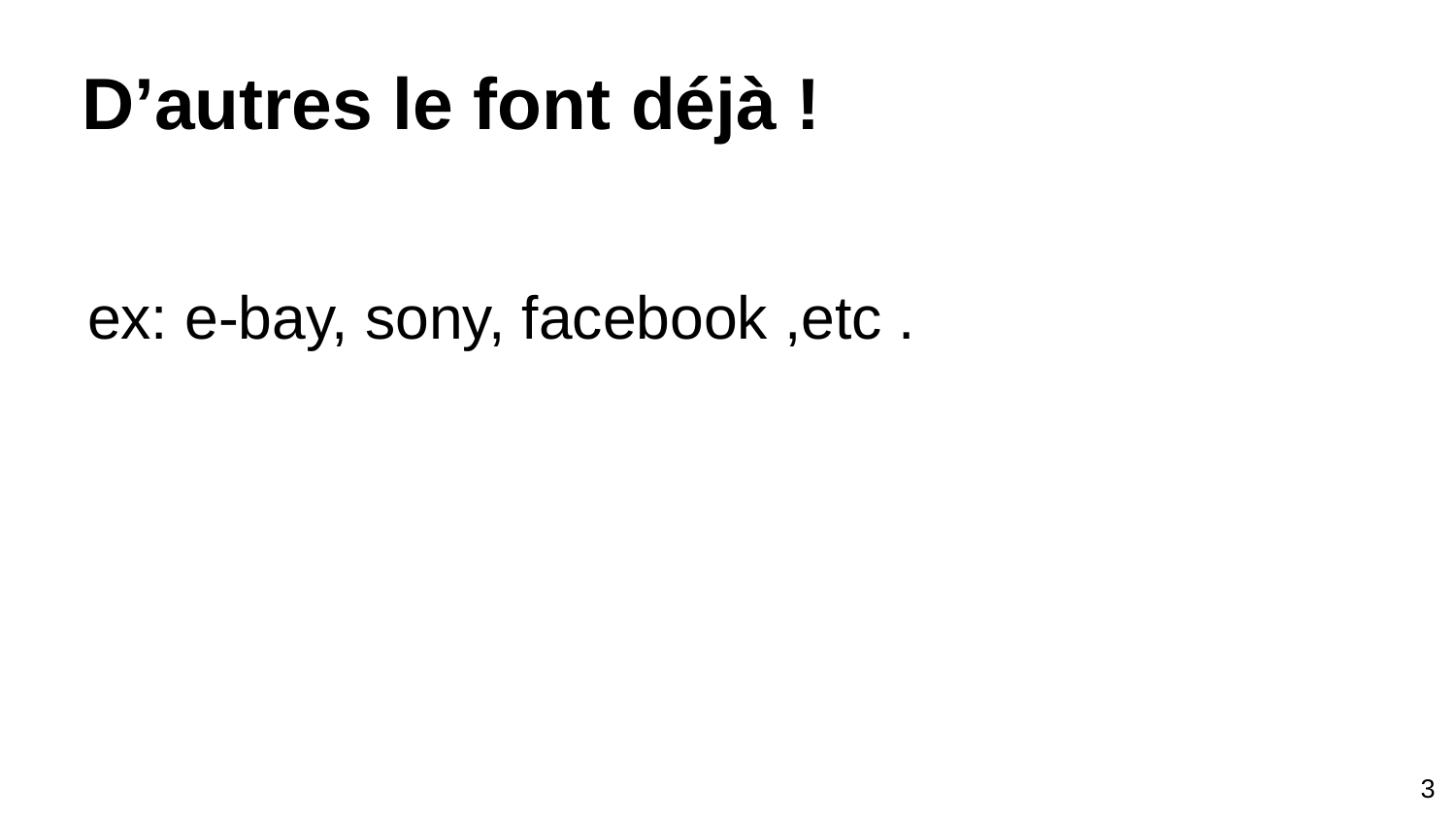

# D’autres le font déjà !

ex: e-bay, sony, facebook ,etc .
3